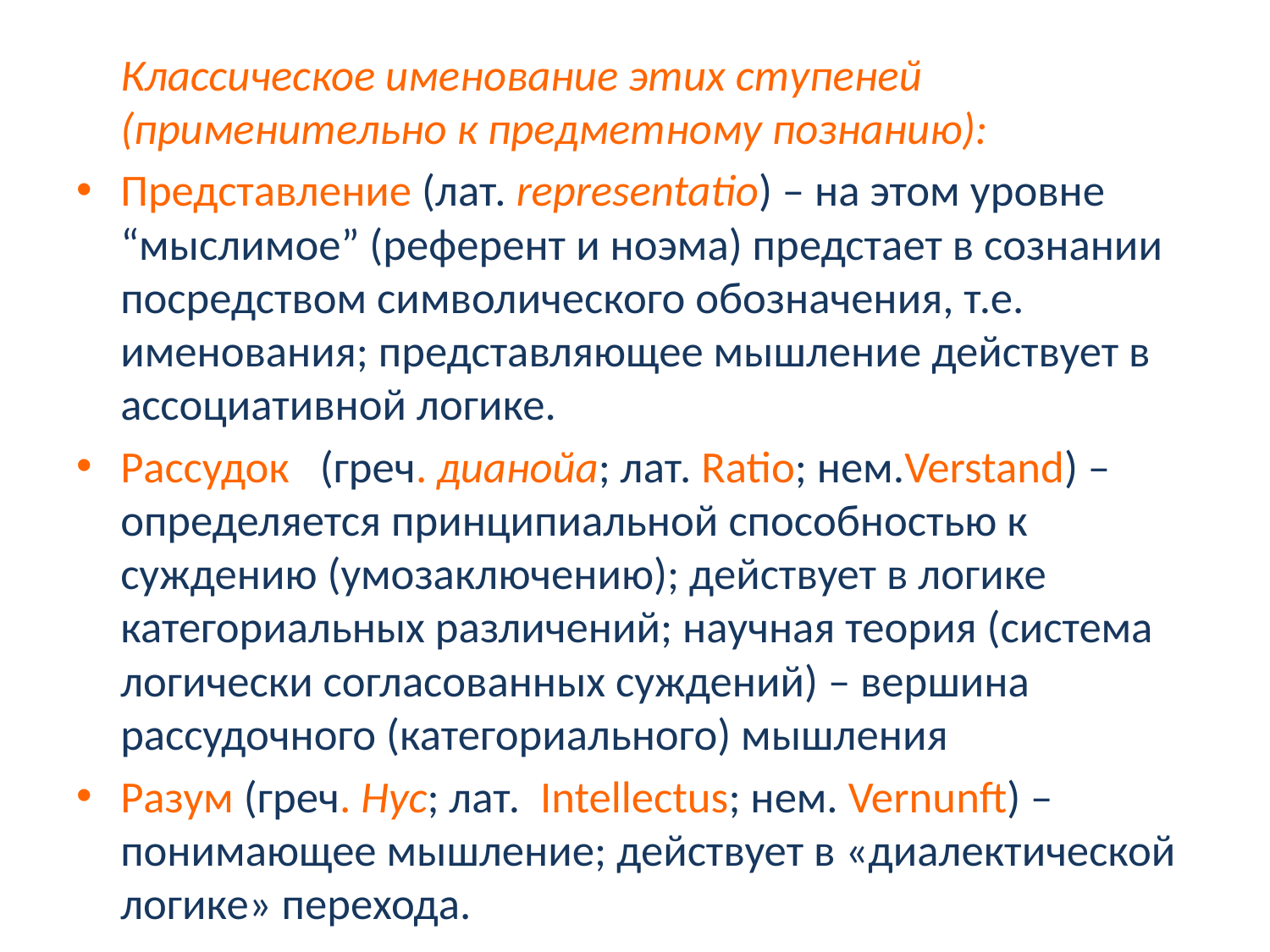

Классическое именование этих ступеней (применительно к предметному познанию):
Представление (лат. representatio) – на этом уровне “мыслимое” (референт и ноэма) предстает в сознании посредством символического обозначения, т.е. именования; представляющее мышление действует в ассоциативной логике.
Рассудок   (греч. дианойа; лат. Ratio; нем.Verstand) – определяется принципиальной способностью к суждению (умозаключению); действует в логике категориальных различений; научная теория (система логически согласованных суждений) – вершина рассудочного (категориального) мышления
Разум (греч. Нус; лат.  Intellectus; нем. Vernunft) – понимающее мышление; действует в «диалектической логике» перехода.